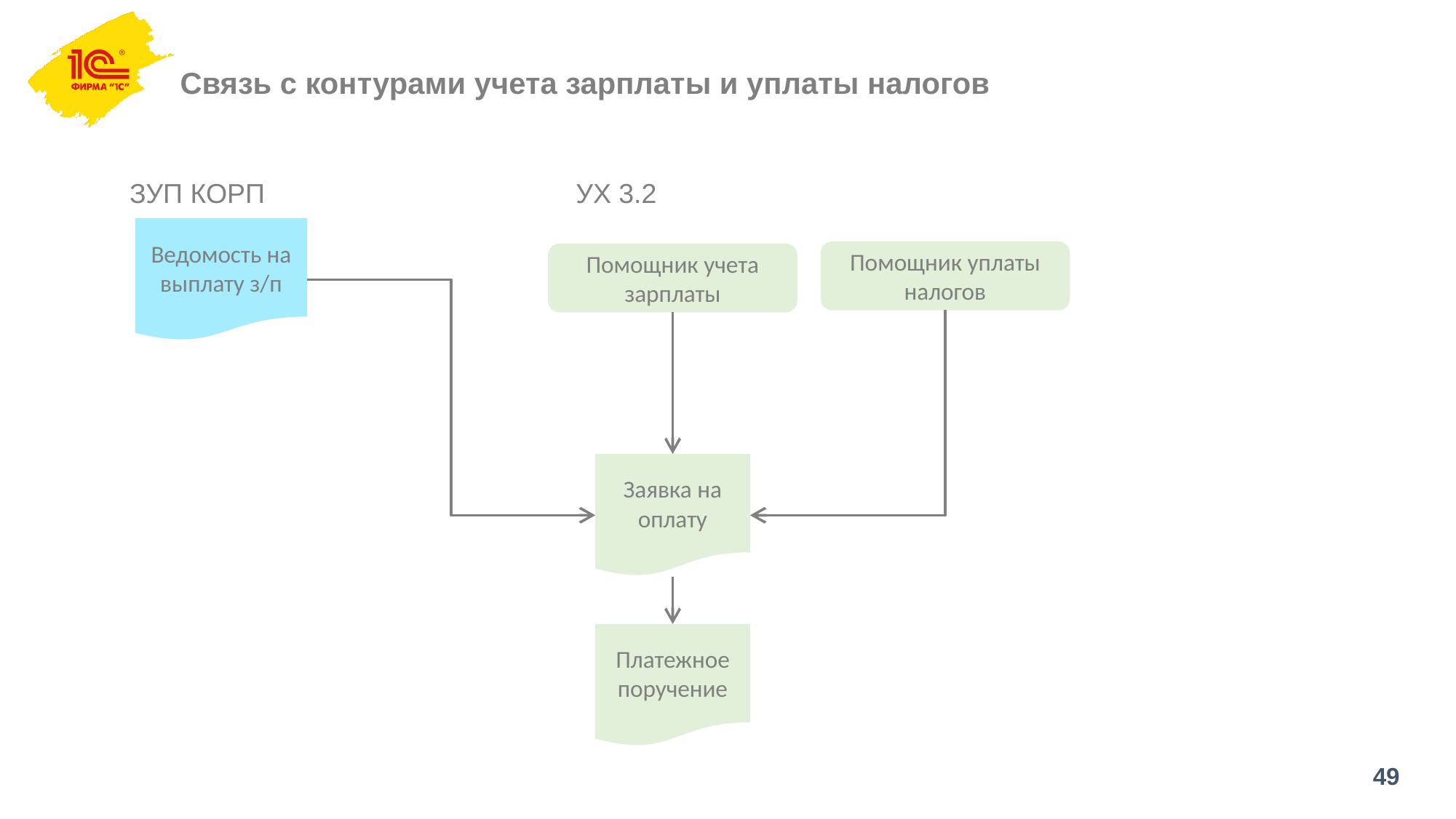

# Связь с контурами учета зарплаты и уплаты налогов
ЗУП КОРП
УХ 3.2
Ведомость на выплату з/п
Помощник уплаты налогов
Помощник учета зарплаты
Заявка на оплату
Платежное поручение